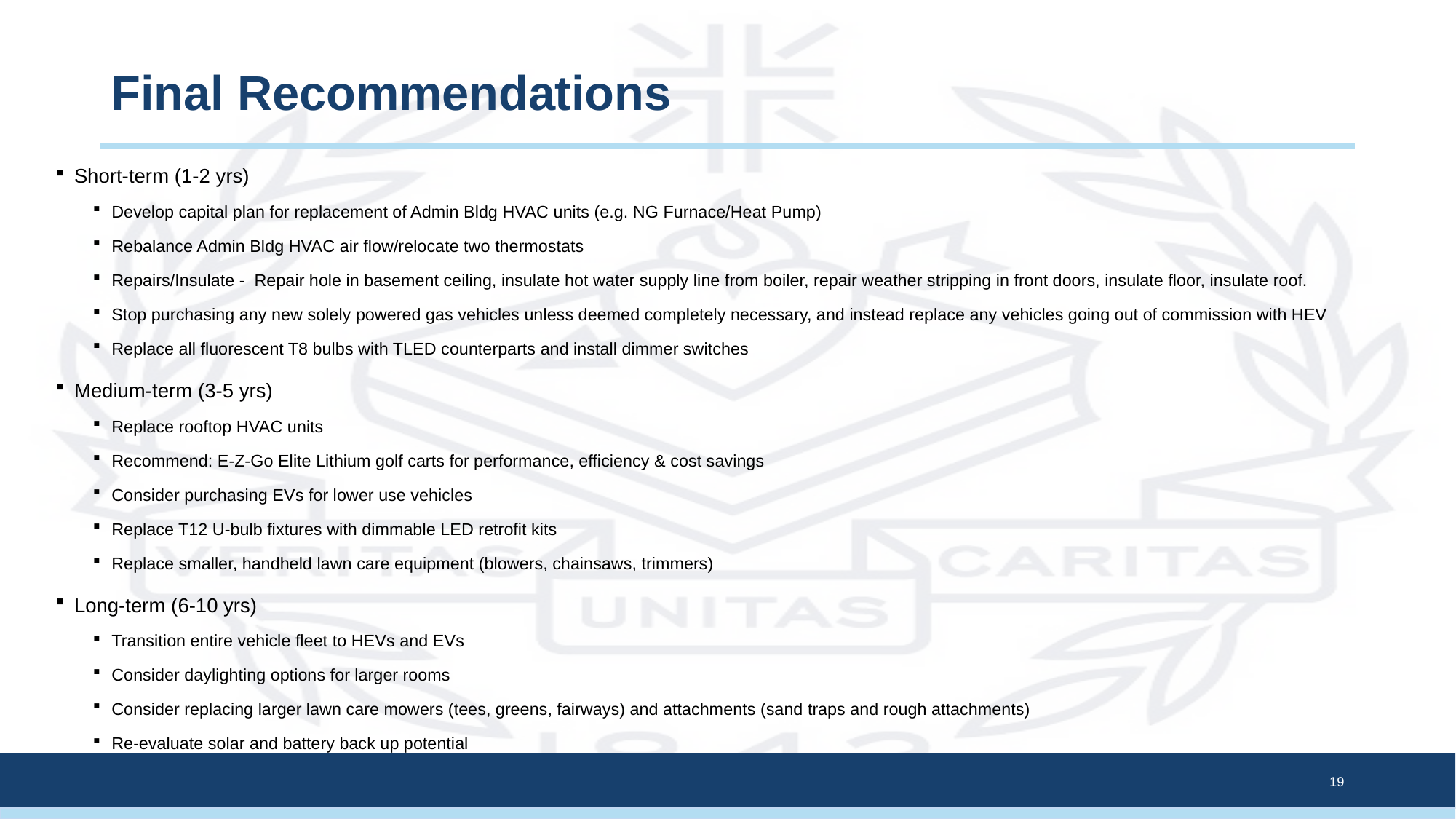

# Final Recommendations
Short-term (1-2 yrs)
Develop capital plan for replacement of Admin Bldg HVAC units (e.g. NG Furnace/Heat Pump)
Rebalance Admin Bldg HVAC air flow/relocate two thermostats
Repairs/Insulate -  Repair hole in basement ceiling, insulate hot water supply line from boiler, repair weather stripping in front doors, insulate floor, insulate roof.
Stop purchasing any new solely powered gas vehicles unless deemed completely necessary, and instead replace any vehicles going out of commission with HEV
Replace all fluorescent T8 bulbs with TLED counterparts and install dimmer switches
Medium-term (3-5 yrs)
Replace rooftop HVAC units
Recommend: E-Z-Go Elite Lithium golf carts for performance, efficiency & cost savings
Consider purchasing EVs for lower use vehicles
Replace T12 U-bulb fixtures with dimmable LED retrofit kits
Replace smaller, handheld lawn care equipment (blowers, chainsaws, trimmers)
Long-term (6-10 yrs)
Transition entire vehicle fleet to HEVs and EVs
Consider daylighting options for larger rooms
Consider replacing larger lawn care mowers (tees, greens, fairways) and attachments (sand traps and rough attachments)
Re-evaluate solar and battery back up potential
19